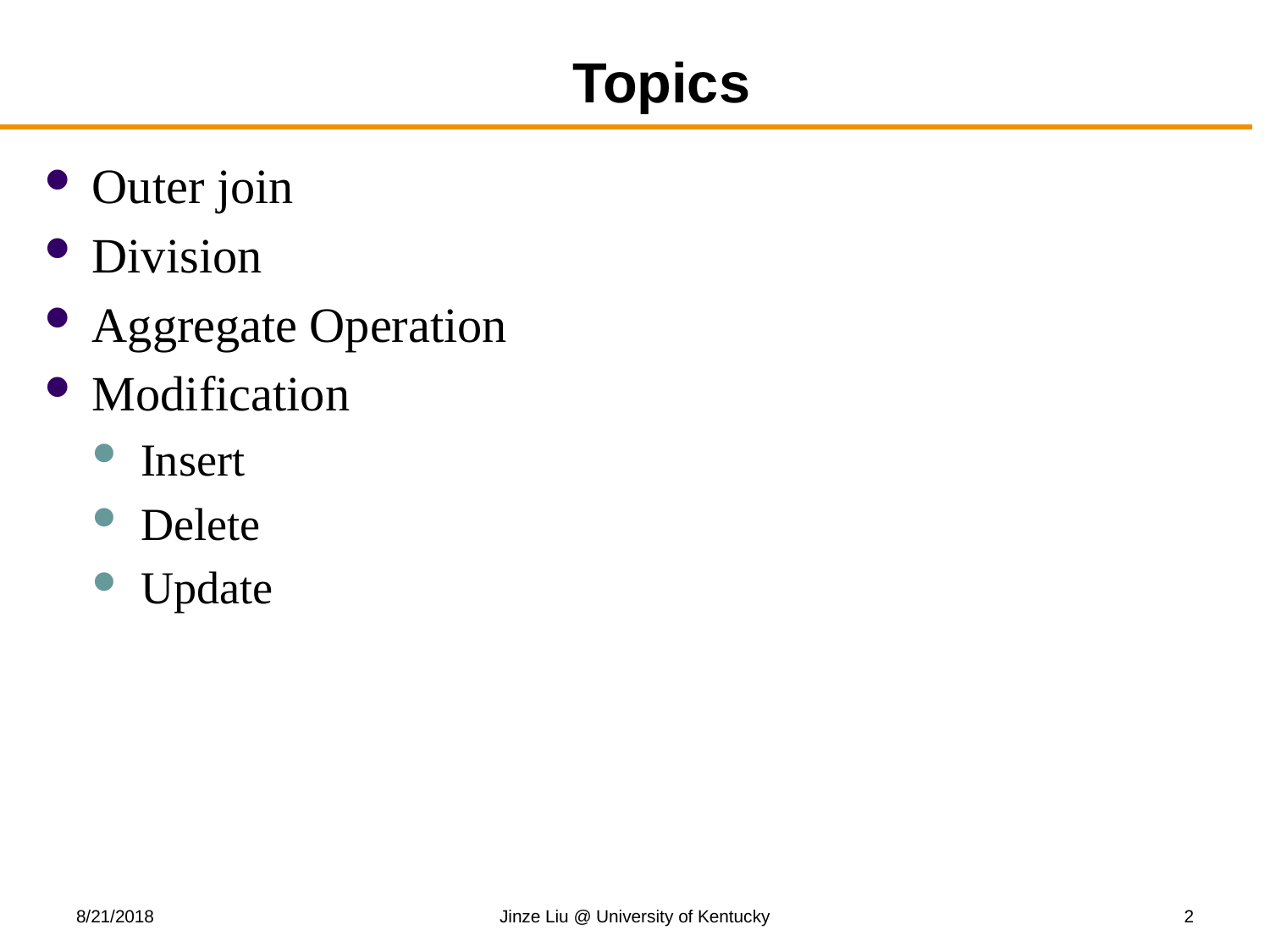

# Topics
Outer join
Division
Aggregate Operation
Modification
Insert
Delete
Update

8/21/2018
Jinze Liu @ University of Kentucky
2